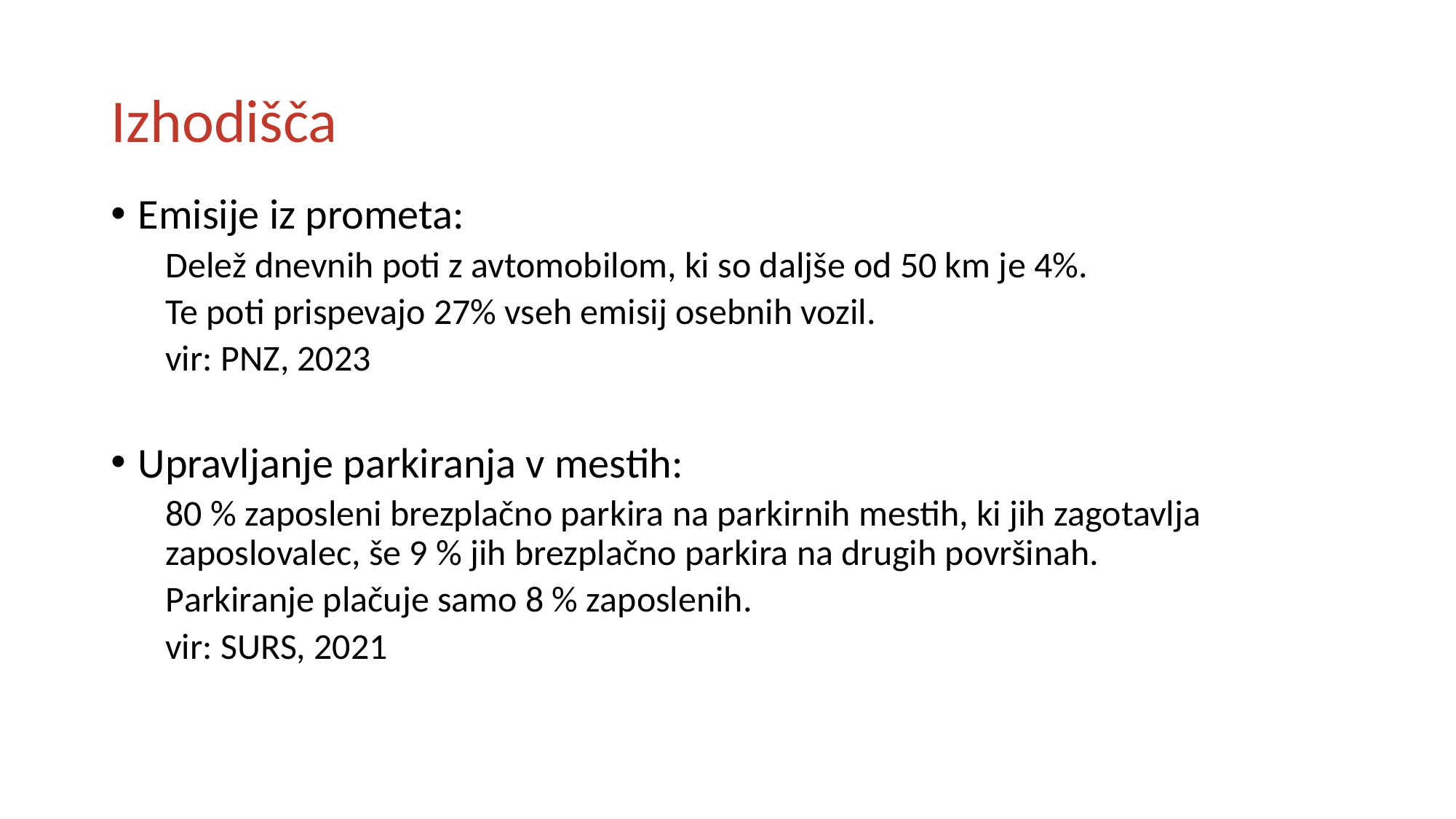

# Izhodišča
Emisije iz prometa:
Delež dnevnih poti z avtomobilom, ki so daljše od 50 km je 4%.
Te poti prispevajo 27% vseh emisij osebnih vozil.
vir: PNZ, 2023

Upravljanje parkiranja v mestih:
80 % zaposleni brezplačno parkira na parkirnih mestih, ki jih zagotavlja zaposlovalec, še 9 % jih brezplačno parkira na drugih površinah.
Parkiranje plačuje samo 8 % zaposlenih.
vir: SURS, 2021